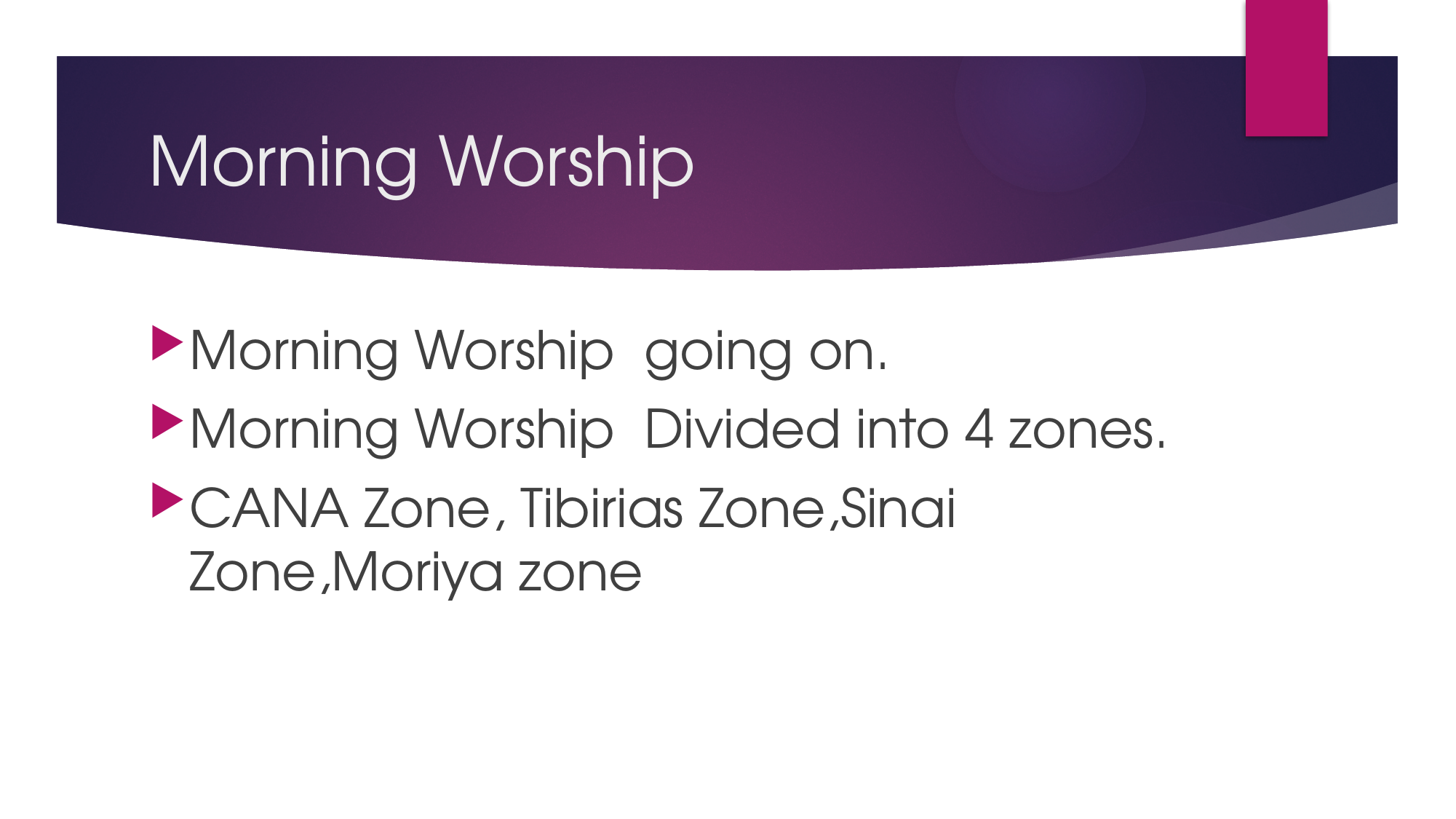

# Morning Worship
Morning Worship  going on.
Morning Worship  Divided into 4 zones.
CANA Zone, Tibirias Zone,Sinai Zone,Moriya zone